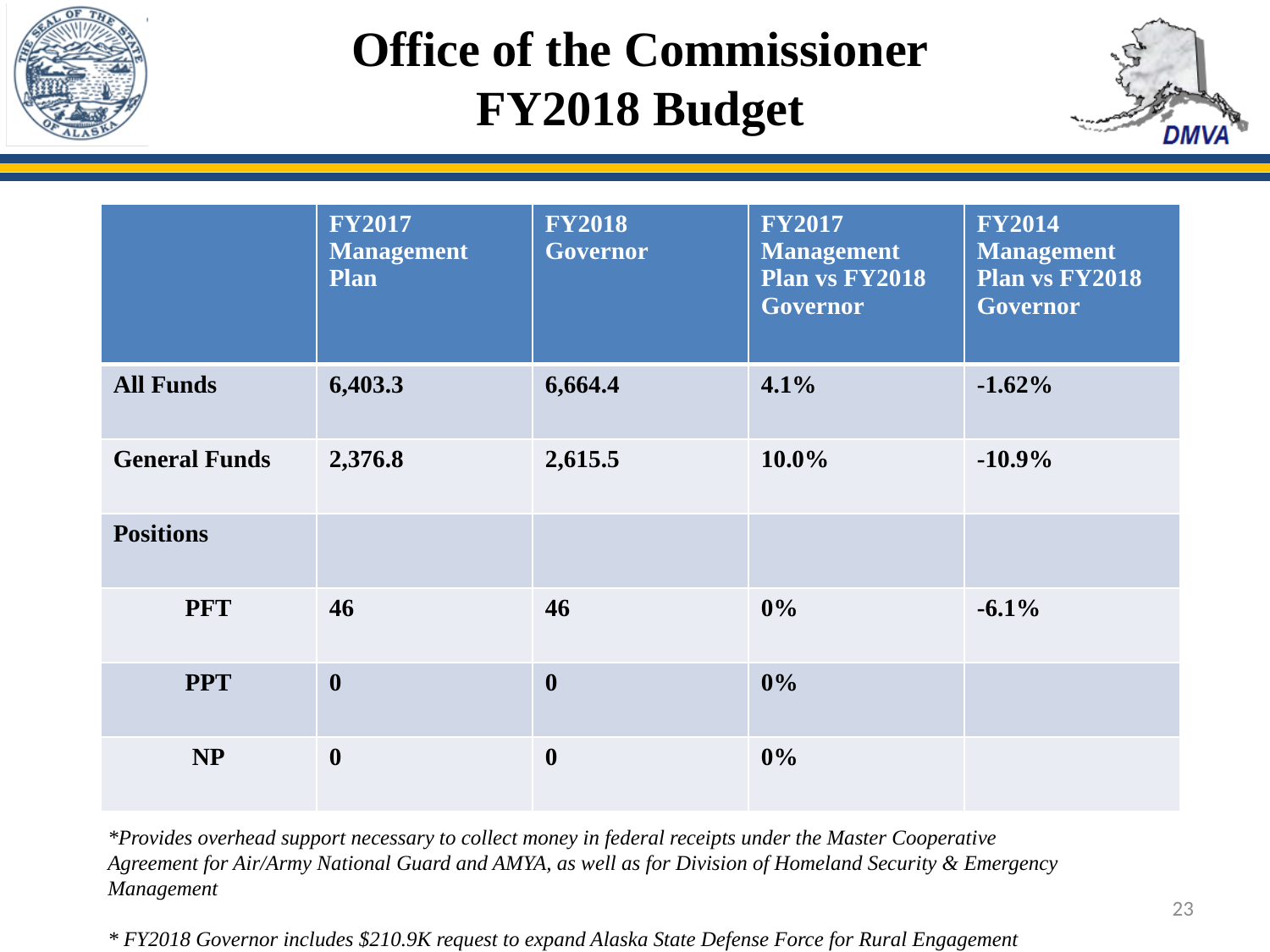

Office of the Commissioner
FY2018 Budget
|  | FY2017 Management Plan | FY2018 Governor | FY2017 Management Plan vs FY2018 Governor | FY2014 Management Plan vs FY2018 Governor |
| --- | --- | --- | --- | --- |
| All Funds | 6,403.3 | 6,664.4 | 4.1% | -1.62% |
| General Funds | 2,376.8 | 2,615.5 | 10.0% | -10.9% |
| Positions |  |  |  |  |
| PFT | 46 | 46 | 0% | -6.1% |
| PPT | 0 | 0 | 0% |  |
| NP | 0 | 0 | 0% |  |
*Provides overhead support necessary to collect money in federal receipts under the Master Cooperative Agreement for Air/Army National Guard and AMYA, as well as for Division of Homeland Security & Emergency Management

* FY2018 Governor includes $210.9K request to expand Alaska State Defense Force for Rural Engagement
23